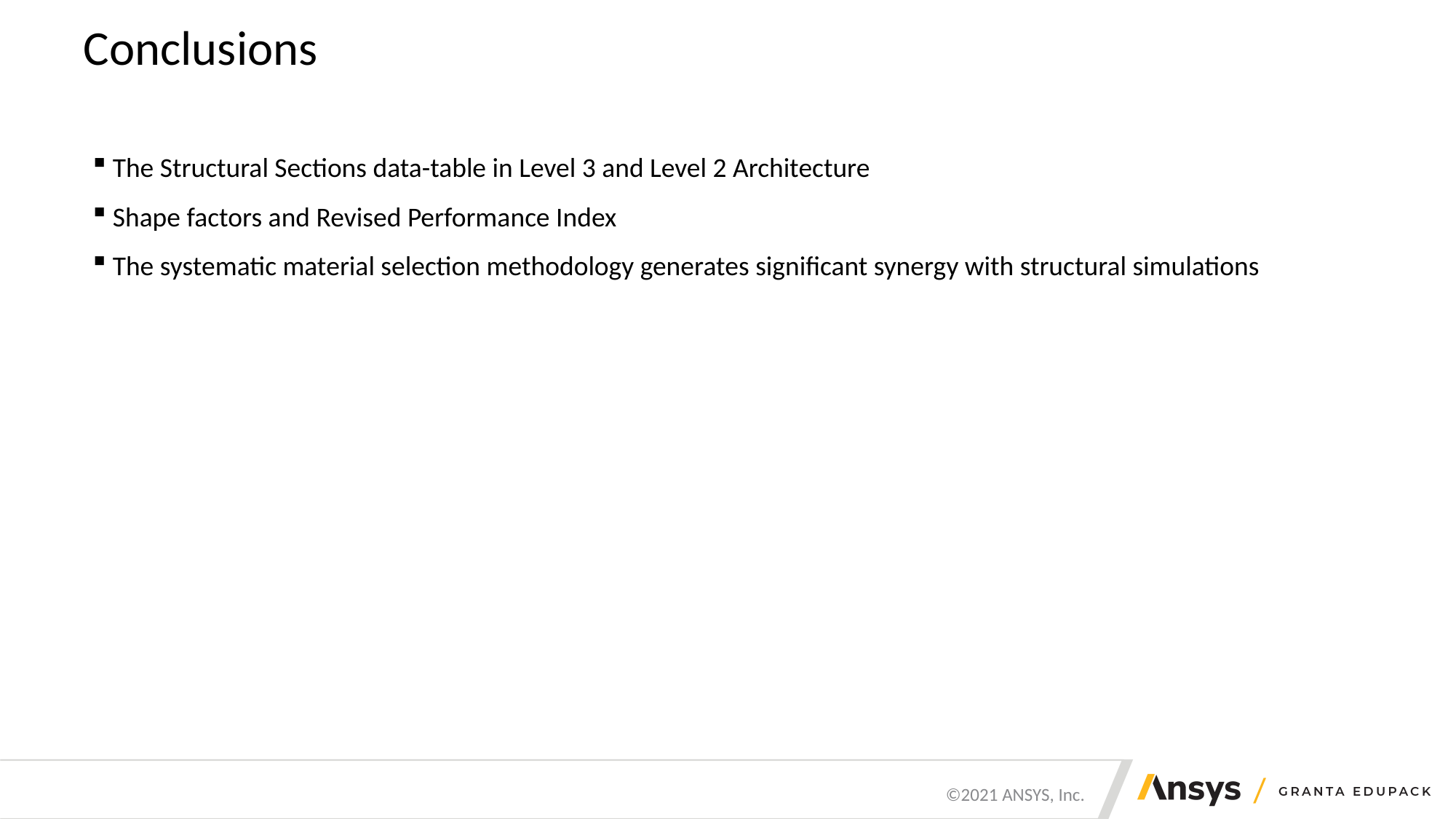

# Conclusions
 The Structural Sections data-table in Level 3 and Level 2 Architecture
 Shape factors and Revised Performance Index
 The systematic material selection methodology generates significant synergy with structural simulations